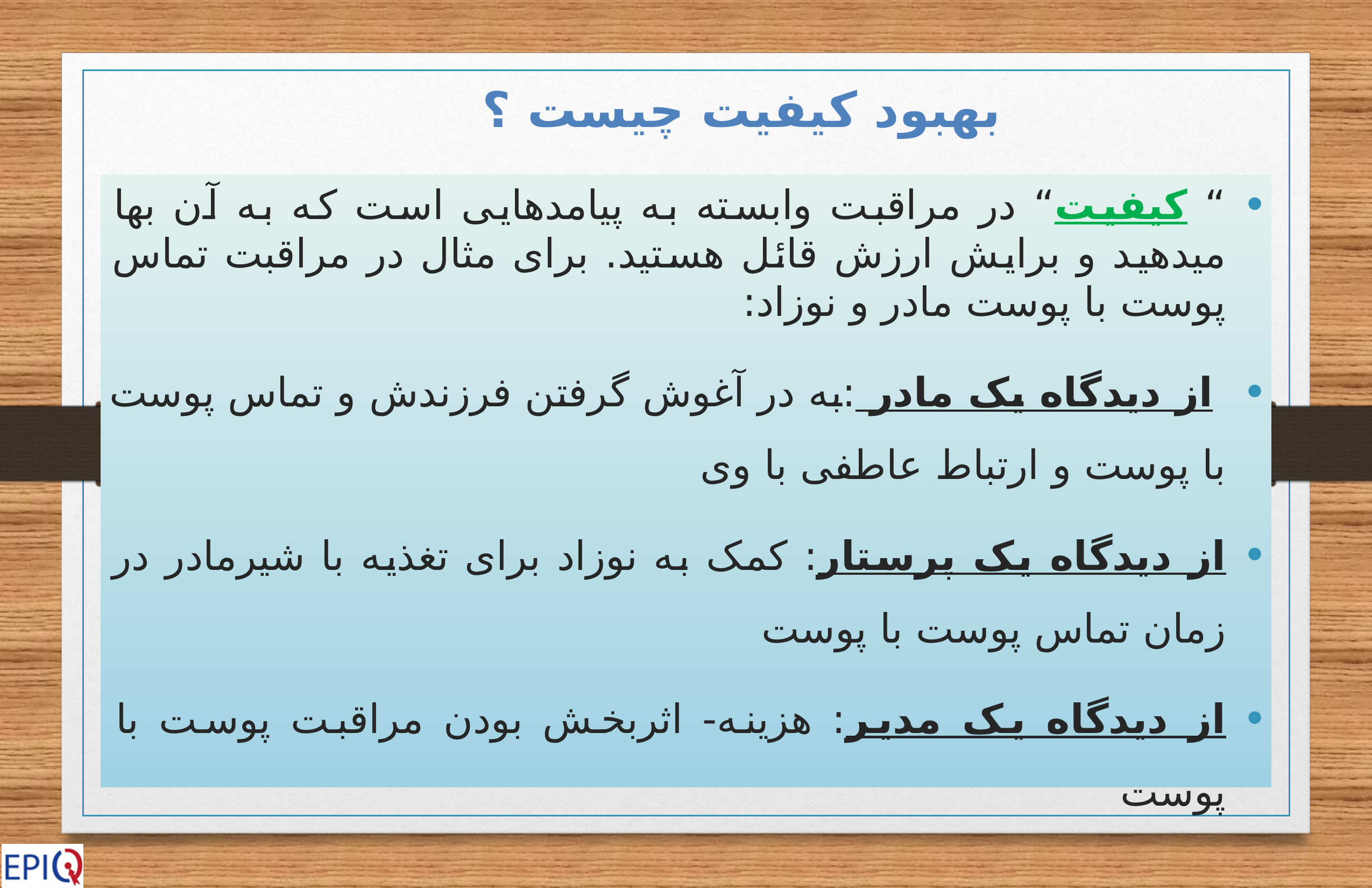

# بهبود کیفیت چیست ؟
“ کیفیت“ در مراقبت وابسته به پیامدهایی است که به آن بها میدهید و برایش ارزش قائل هستید. برای مثال در مراقبت تماس پوست با پوست مادر و نوزاد:
 از دیدگاه یک مادر :به در آغوش گرفتن فرزندش و تماس پوست با پوست و ارتباط عاطفی با وی
از دیدگاه یک پرستار: کمک به نوزاد برای تغذیه با شیرمادر در زمان تماس پوست با پوست
از دیدگاه یک مدیر: هزینه- اثربخش بودن مراقبت پوست با پوست

.